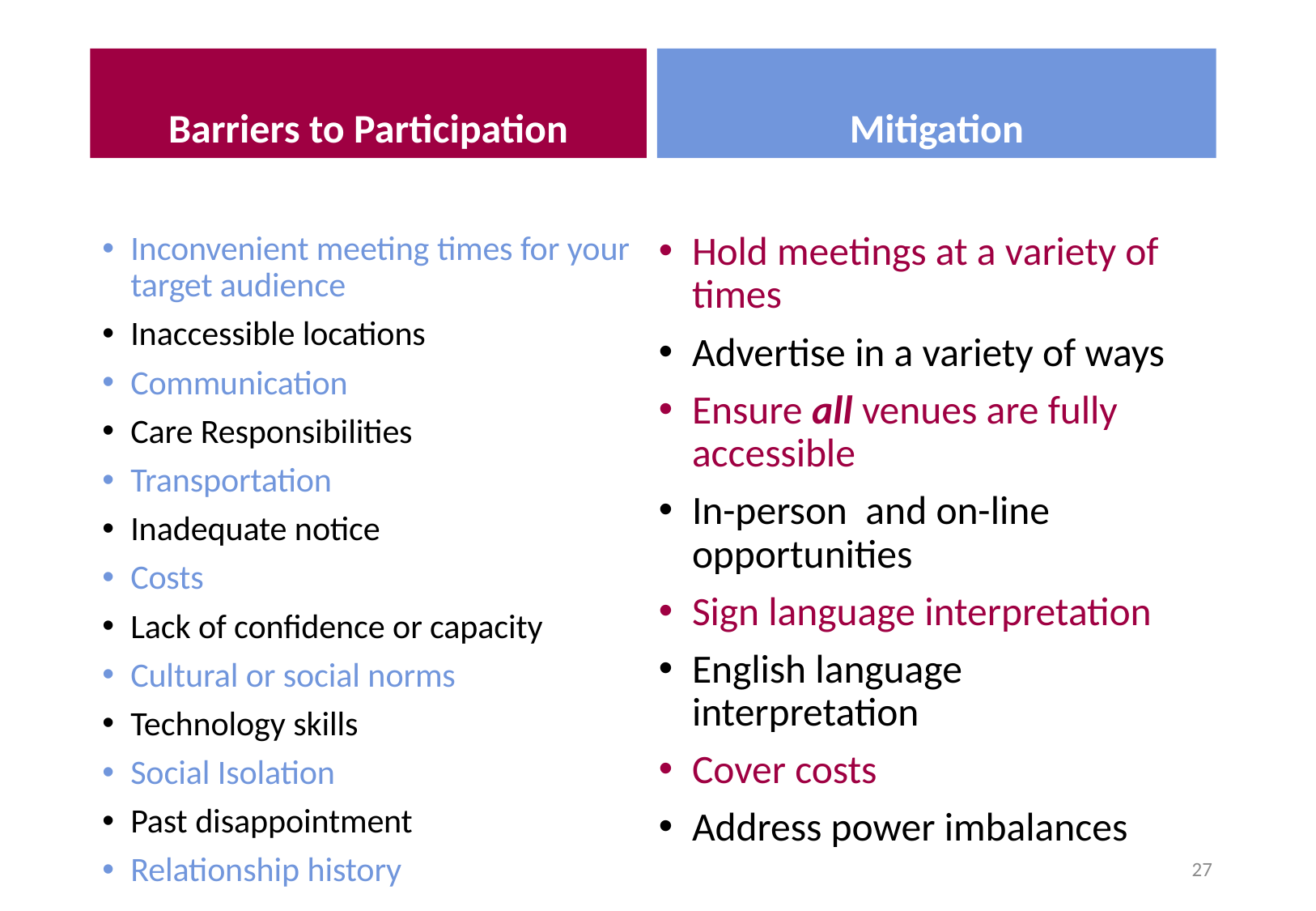

Barriers to Participation
Mitigation
Hold meetings at a variety of times
Advertise in a variety of ways
Ensure all venues are fully accessible
In-person  and on-line opportunities
Sign language interpretation
English language interpretation
Cover costs
Address power imbalances
Inconvenient meeting times for your target audience
Inaccessible locations
Communication
Care Responsibilities
Transportation
Inadequate notice
Costs
Lack of confidence or capacity
Cultural or social norms
Technology skills
Social Isolation
Past disappointment
Relationship history
27